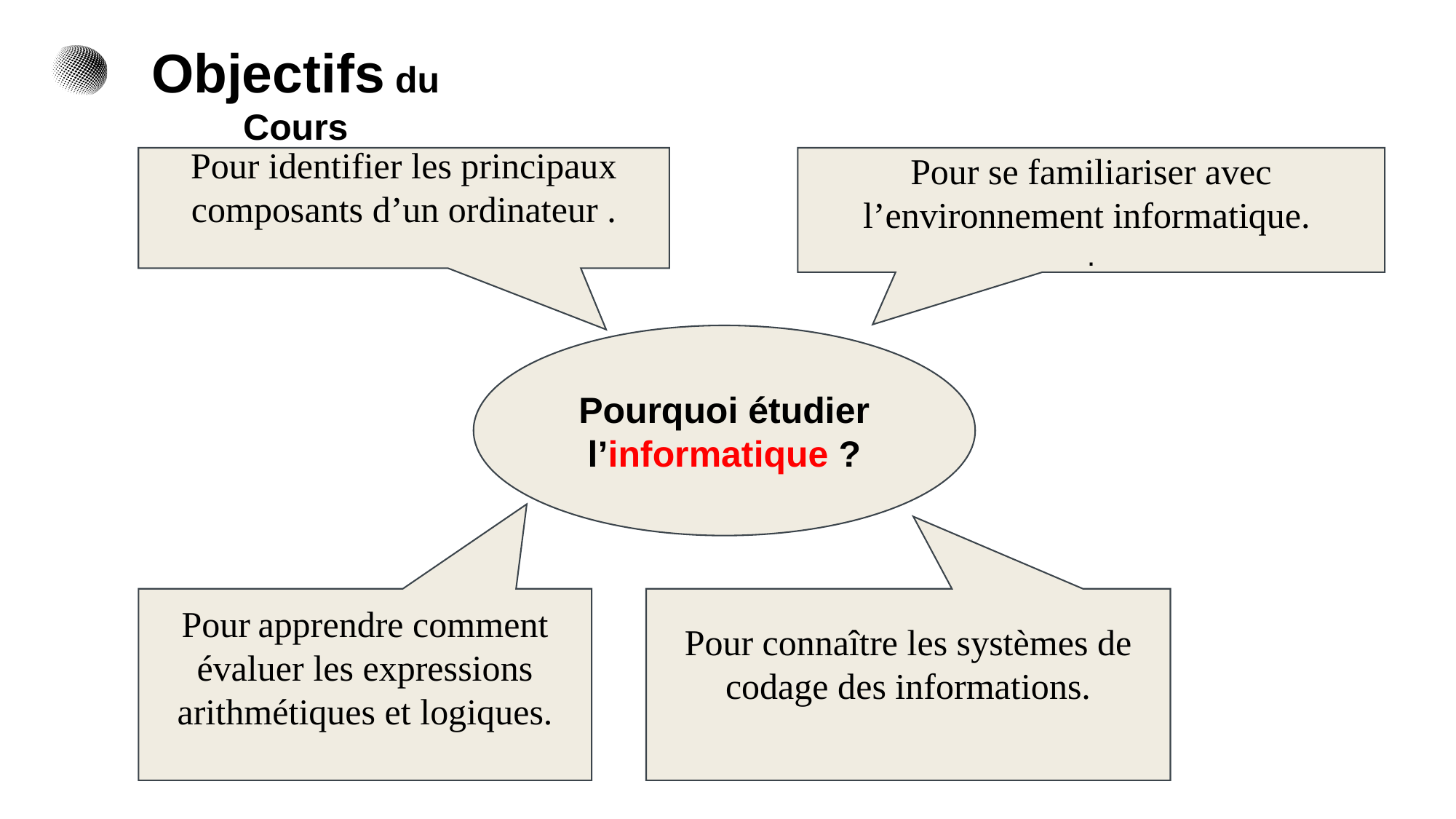

Objectifs du Cours

Pour identifier les principaux composants d’un ordinateur .
Pour se familiariser avec l’environnement informatique.
.
Pourquoi étudier l’informatique ?
Pour connaître les systèmes de codage des informations.
Pour apprendre comment évaluer les expressions arithmétiques et logiques.